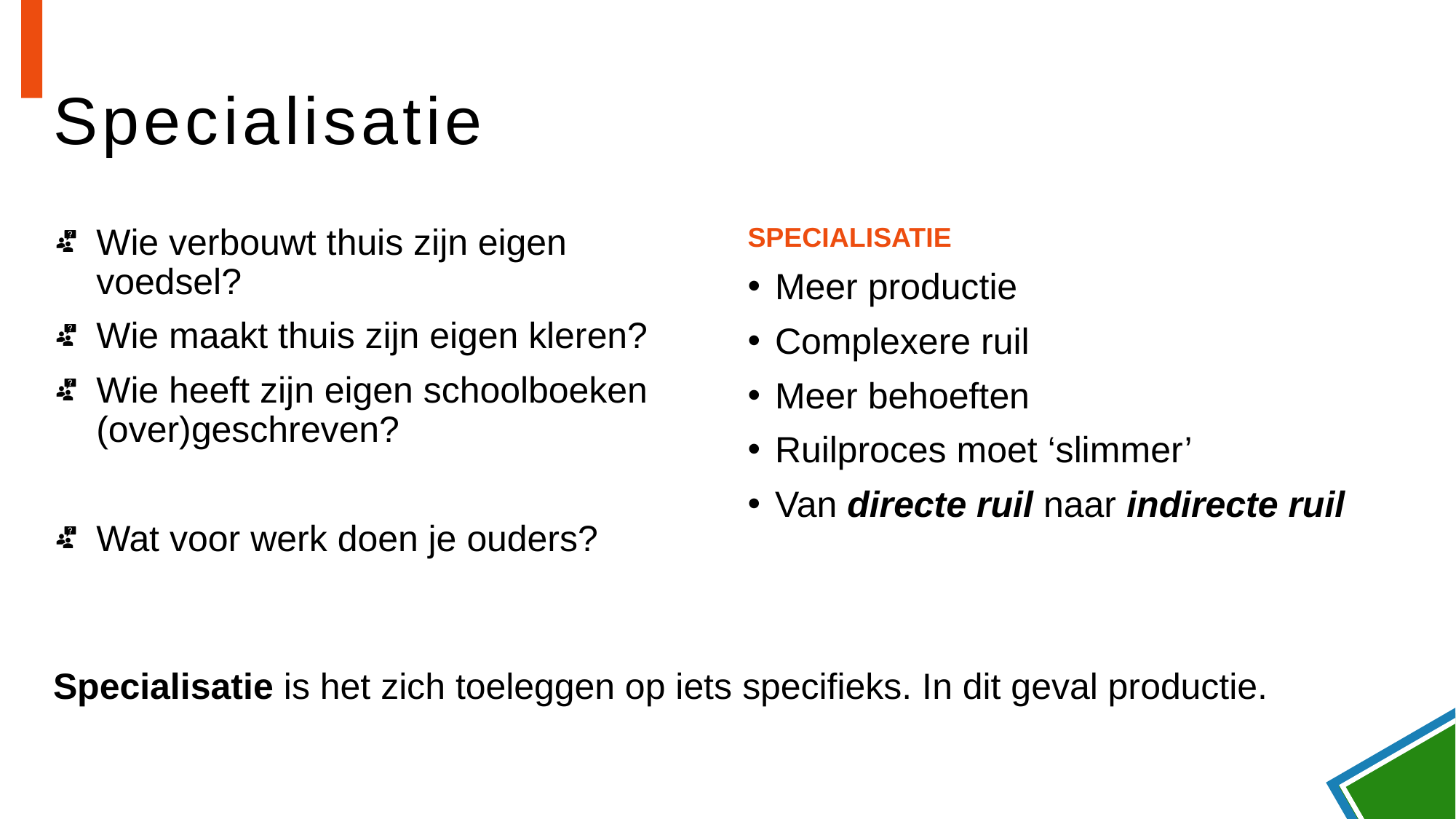

# Specialisatie
Wie verbouwt thuis zijn eigen voedsel?
Wie maakt thuis zijn eigen kleren?
Wie heeft zijn eigen schoolboeken (over)geschreven?

Wat voor werk doen je ouders?

SPECIALISATIE
Meer productie
Complexere ruil
Meer behoeften
Ruilproces moet ‘slimmer’
Van directe ruil naar indirecte ruil

Specialisatie is het zich toeleggen op iets specifieks. In dit geval productie.